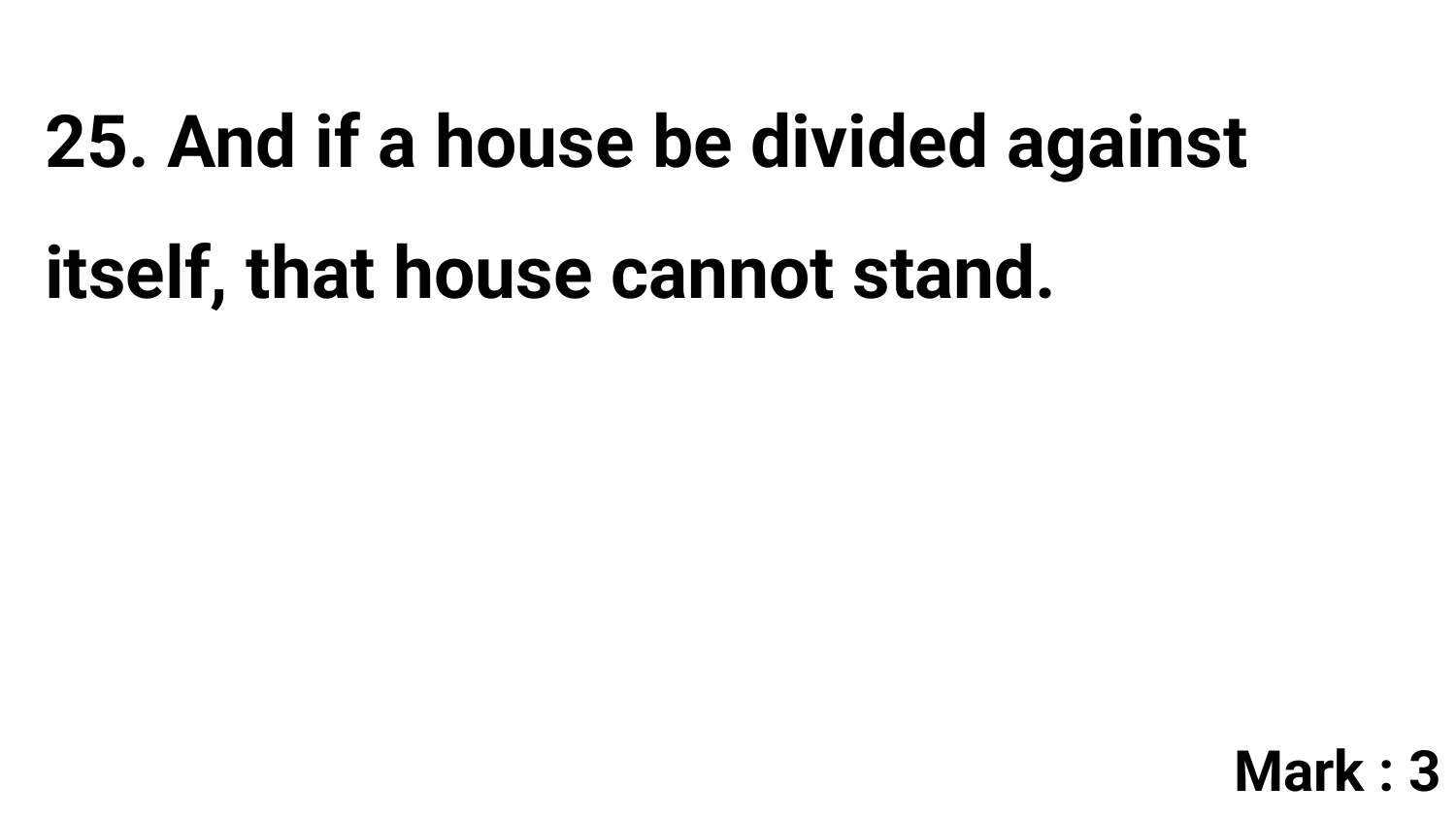

25. And if a house be divided against itself, that house cannot stand.
Mark : 3